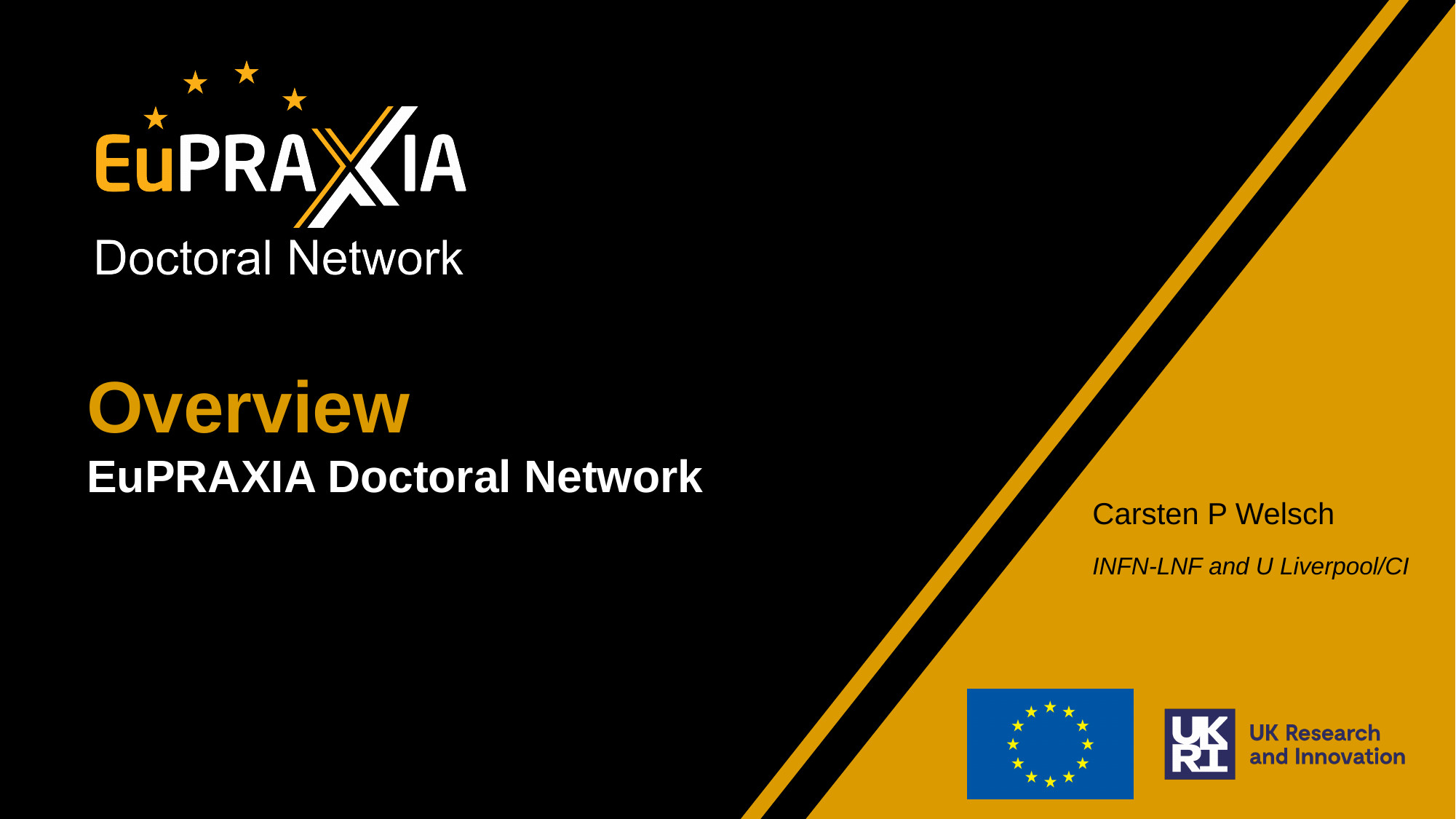

Overview
EuPRAXIA Doctoral Network
Carsten P Welsch
INFN-LNF and U Liverpool/CI